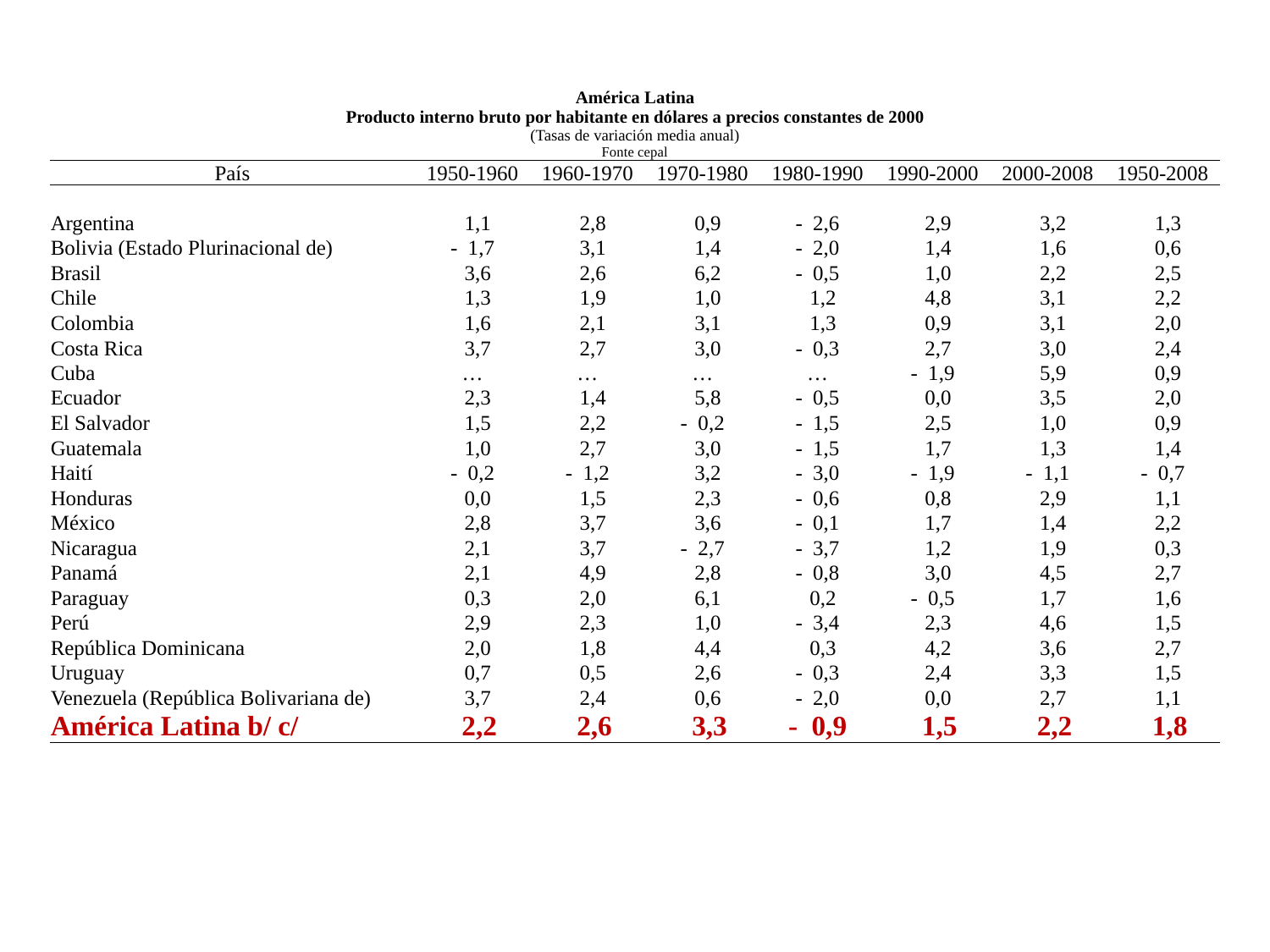

| América Latina Producto interno bruto por habitante en dólares a precios constantes de 2000 (Tasas de variación media anual) Fonte cepal |  |  |  |  |  |  |  |
| --- | --- | --- | --- | --- | --- | --- | --- |
| País | 1950-1960 | 1960-1970 | 1970-1980 | 1980-1990 | 1990-2000 | 2000-2008 | 1950-2008 |
|  |  |  |  |  |  |  |  |
| Argentina | 1,1 | 2,8 | 0,9 | - 2,6 | 2,9 | 3,2 | 1,3 |
| Bolivia (Estado Plurinacional de) | - 1,7 | 3,1 | 1,4 | - 2,0 | 1,4 | 1,6 | 0,6 |
| Brasil | 3,6 | 2,6 | 6,2 | - 0,5 | 1,0 | 2,2 | 2,5 |
| Chile | 1,3 | 1,9 | 1,0 | 1,2 | 4,8 | 3,1 | 2,2 |
| Colombia | 1,6 | 2,1 | 3,1 | 1,3 | 0,9 | 3,1 | 2,0 |
| Costa Rica | 3,7 | 2,7 | 3,0 | - 0,3 | 2,7 | 3,0 | 2,4 |
| Cuba | … | … | … | … | - 1,9 | 5,9 | 0,9 |
| Ecuador | 2,3 | 1,4 | 5,8 | - 0,5 | 0,0 | 3,5 | 2,0 |
| El Salvador | 1,5 | 2,2 | - 0,2 | - 1,5 | 2,5 | 1,0 | 0,9 |
| Guatemala | 1,0 | 2,7 | 3,0 | - 1,5 | 1,7 | 1,3 | 1,4 |
| Haití | - 0,2 | - 1,2 | 3,2 | - 3,0 | - 1,9 | - 1,1 | - 0,7 |
| Honduras | 0,0 | 1,5 | 2,3 | - 0,6 | 0,8 | 2,9 | 1,1 |
| México | 2,8 | 3,7 | 3,6 | - 0,1 | 1,7 | 1,4 | 2,2 |
| Nicaragua | 2,1 | 3,7 | - 2,7 | - 3,7 | 1,2 | 1,9 | 0,3 |
| Panamá | 2,1 | 4,9 | 2,8 | - 0,8 | 3,0 | 4,5 | 2,7 |
| Paraguay | 0,3 | 2,0 | 6,1 | 0,2 | - 0,5 | 1,7 | 1,6 |
| Perú | 2,9 | 2,3 | 1,0 | - 3,4 | 2,3 | 4,6 | 1,5 |
| República Dominicana | 2,0 | 1,8 | 4,4 | 0,3 | 4,2 | 3,6 | 2,7 |
| Uruguay | 0,7 | 0,5 | 2,6 | - 0,3 | 2,4 | 3,3 | 1,5 |
| Venezuela (República Bolivariana de) | 3,7 | 2,4 | 0,6 | - 2,0 | 0,0 | 2,7 | 1,1 |
| América Latina b/ c/ | 2,2 | 2,6 | 3,3 | - 0,9 | 1,5 | 2,2 | 1,8 |